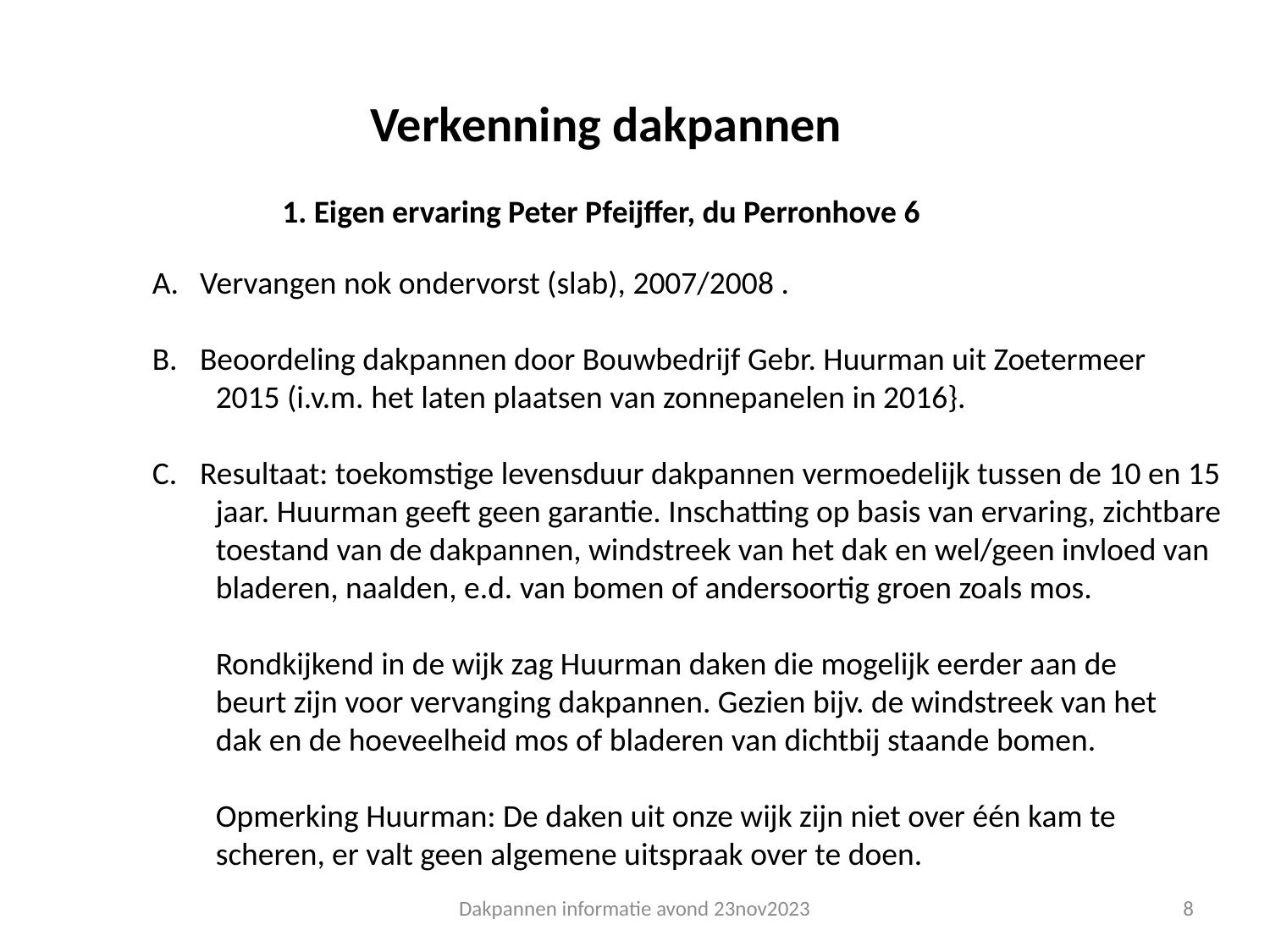

Verkenning dakpannen
1. Eigen ervaring Peter Pfeijffer, du Perronhove 6
Vervangen nok ondervorst (slab), 2007/2008 .

Beoordeling dakpannen door Bouwbedrijf Gebr. Huurman uit Zoetermeer
2015 (i.v.m. het laten plaatsen van zonnepanelen in 2016}.

Resultaat: toekomstige levensduur dakpannen vermoedelijk tussen de 10 en 15
jaar. Huurman geeft geen garantie. Inschatting op basis van ervaring, zichtbare
toestand van de dakpannen, windstreek van het dak en wel/geen invloed van
bladeren, naalden, e.d. van bomen of andersoortig groen zoals mos.

Rondkijkend in de wijk zag Huurman daken die mogelijk eerder aan de
beurt zijn voor vervanging dakpannen. Gezien bijv. de windstreek van het
dak en de hoeveelheid mos of bladeren van dichtbij staande bomen.

Opmerking Huurman: De daken uit onze wijk zijn niet over één kam te
scheren, er valt geen algemene uitspraak over te doen.
Dakpannen informatie avond 23nov2023
8